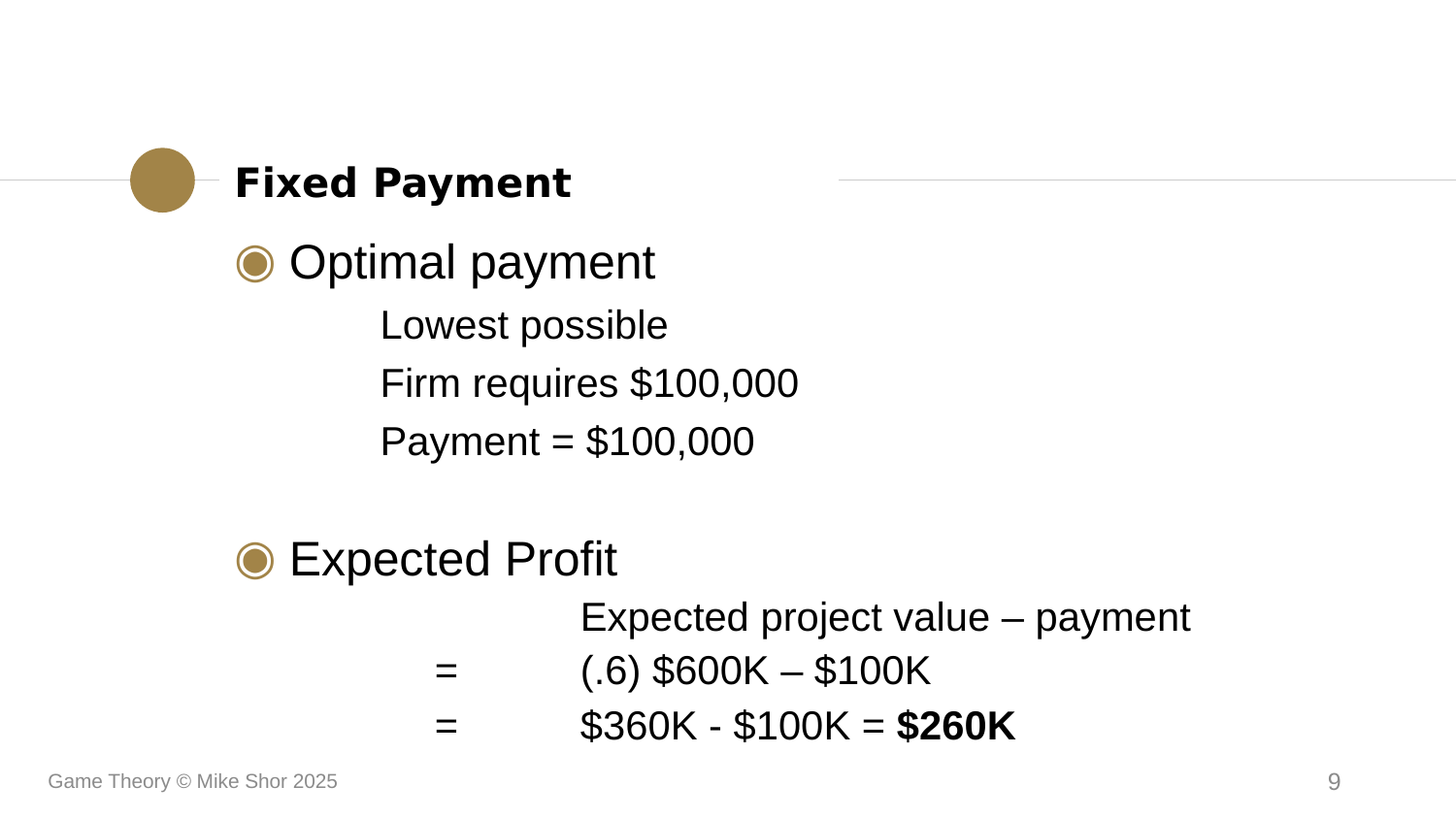

Fixed Payment
Optimal payment
	Lowest possible
	Firm requires $100,000
	Payment = $100,000

Expected Profit
			Expected project value – payment
		=	(.6) $600K – $100K
		= 	$360K - $100K = $260K
Game Theory © Mike Shor 2025
9